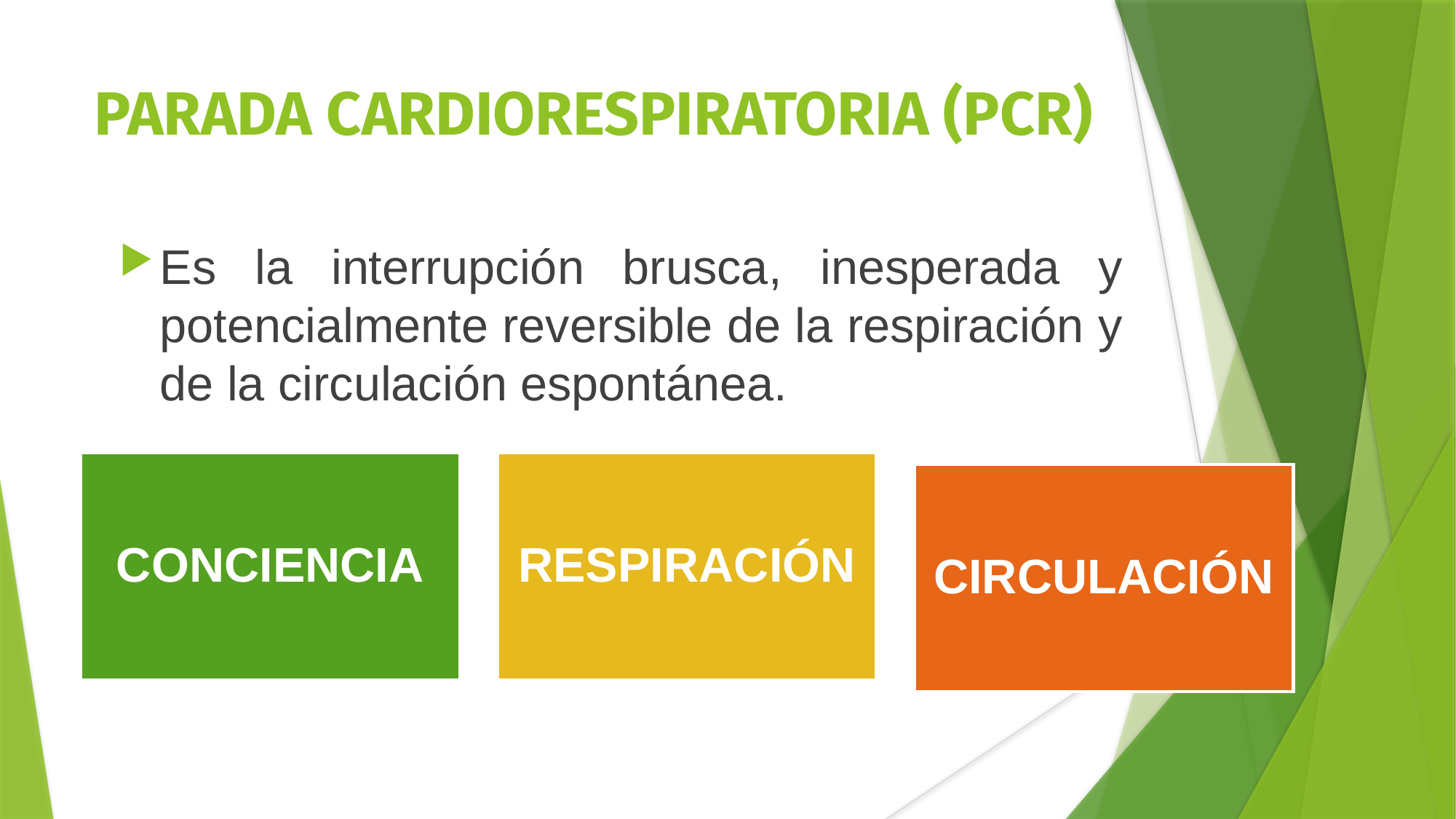

PARADA CARDIORESPIRATORIA (PCR)
Es la interrupción brusca, inesperada y potencialmente reversible de la respiración y de la circulación espontánea.

CONCIENCIA
RESPIRACIÓN
CIRCULACIÓN